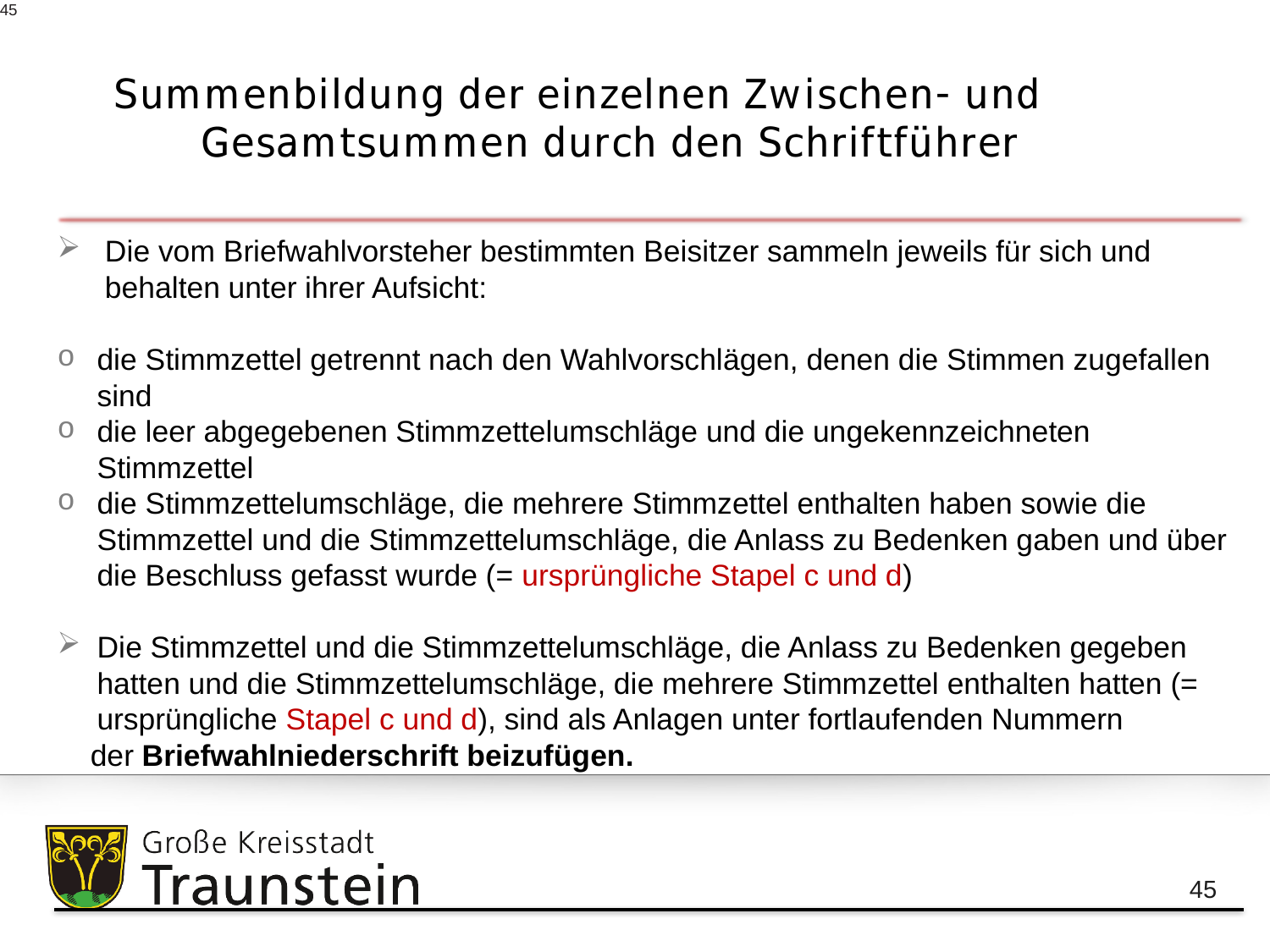

45
# Summenbildung der einzelnen Zwischen- und Gesamtsummen durch den Schriftführer
Die vom Briefwahlvorsteher bestimmten Beisitzer sammeln jeweils für sich und behalten unter ihrer Aufsicht:

die Stimmzettel getrennt nach den Wahlvorschlägen, denen die Stimmen zugefallen sind
die leer abgegebenen Stimmzettelumschläge und die ungekennzeichneten Stimmzettel
die Stimmzettelumschläge, die mehrere Stimmzettel enthalten haben sowie die Stimmzettel und die Stimmzettelumschläge, die Anlass zu Bedenken gaben und über die Beschluss gefasst wurde (= ursprüngliche Stapel c und d)

Die Stimmzettel und die Stimmzettelumschläge, die Anlass zu Bedenken gegeben hatten und die Stimmzettelumschläge, die mehrere Stimmzettel enthalten hatten (= ursprüngliche Stapel c und d), sind als Anlagen unter fortlaufenden Nummern
    der Briefwahlniederschrift beizufügen.